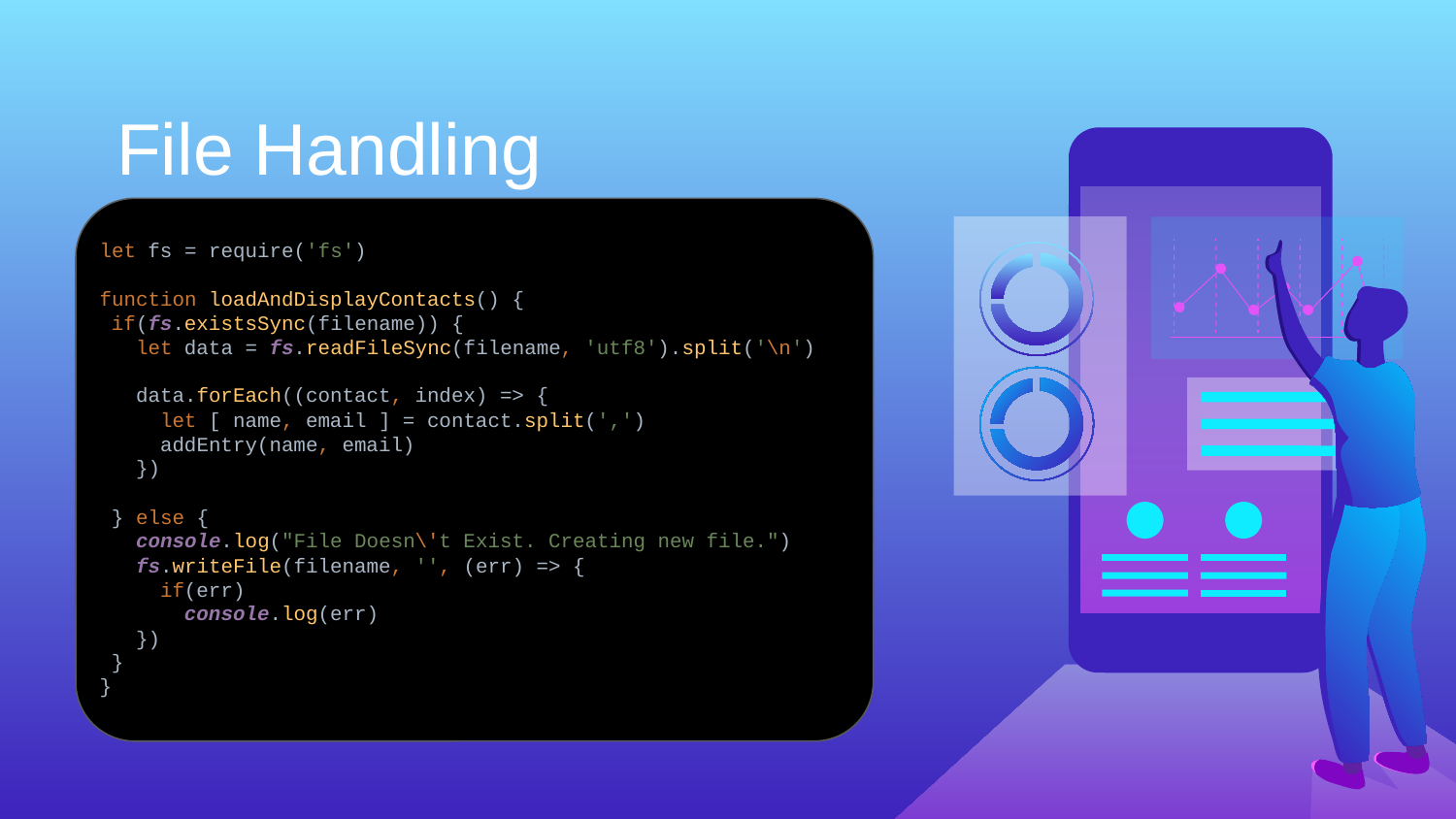

# File Handling

let fs = require('fs')

function loadAndDisplayContacts() {
 if(fs.existsSync(filename)) {
   let data = fs.readFileSync(filename, 'utf8').split('\n')

   data.forEach((contact, index) => {
     let [ name, email ] = contact.split(',')
     addEntry(name, email)
   })

 } else {
   console.log("File Doesn\'t Exist. Creating new file.")
   fs.writeFile(filename, '', (err) => {
     if(err)
       console.log(err)
   })
 }
}